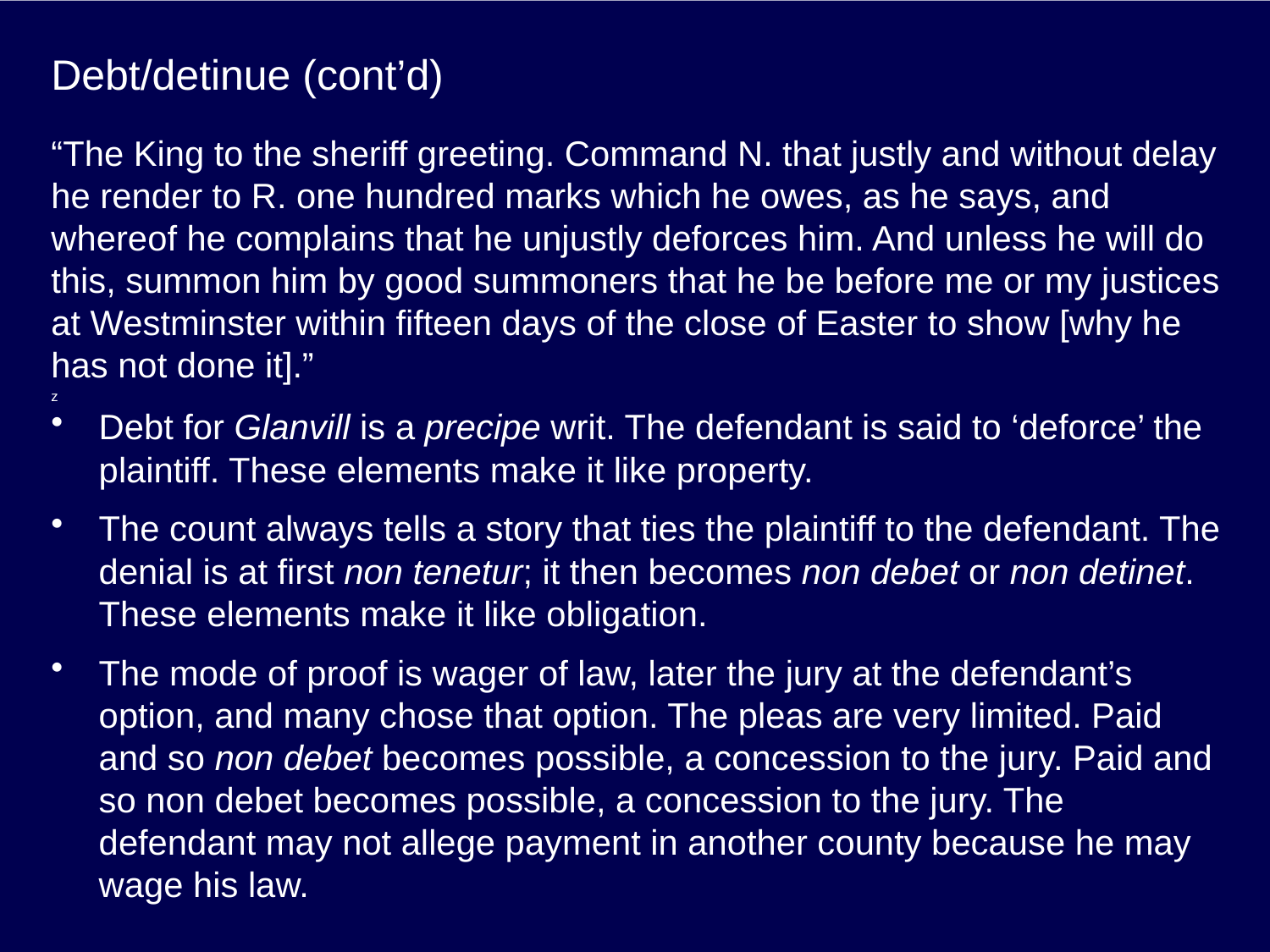

# Debt/detinue (cont’d)
“The King to the sheriff greeting. Command N. that justly and without delay he render to R. one hundred marks which he owes, as he says, and whereof he complains that he unjustly deforces him. And unless he will do this, summon him by good summoners that he be before me or my justices at Westminster within fifteen days of the close of Easter to show [why he has not done it].”
z
Debt for Glanvill is a precipe writ. The defendant is said to ‘deforce’ the plaintiff. These elements make it like property.

The count always tells a story that ties the plaintiff to the defendant. The denial is at first non tenetur; it then becomes non debet or non detinet. These elements make it like obligation.

The mode of proof is wager of law, later the jury at the defendant’s option, and many chose that option. The pleas are very limited. Paid and so non debet becomes possible, a concession to the jury. Paid and so non debet becomes possible, a concession to the jury. The defendant may not allege payment in another county because he may wage his law.